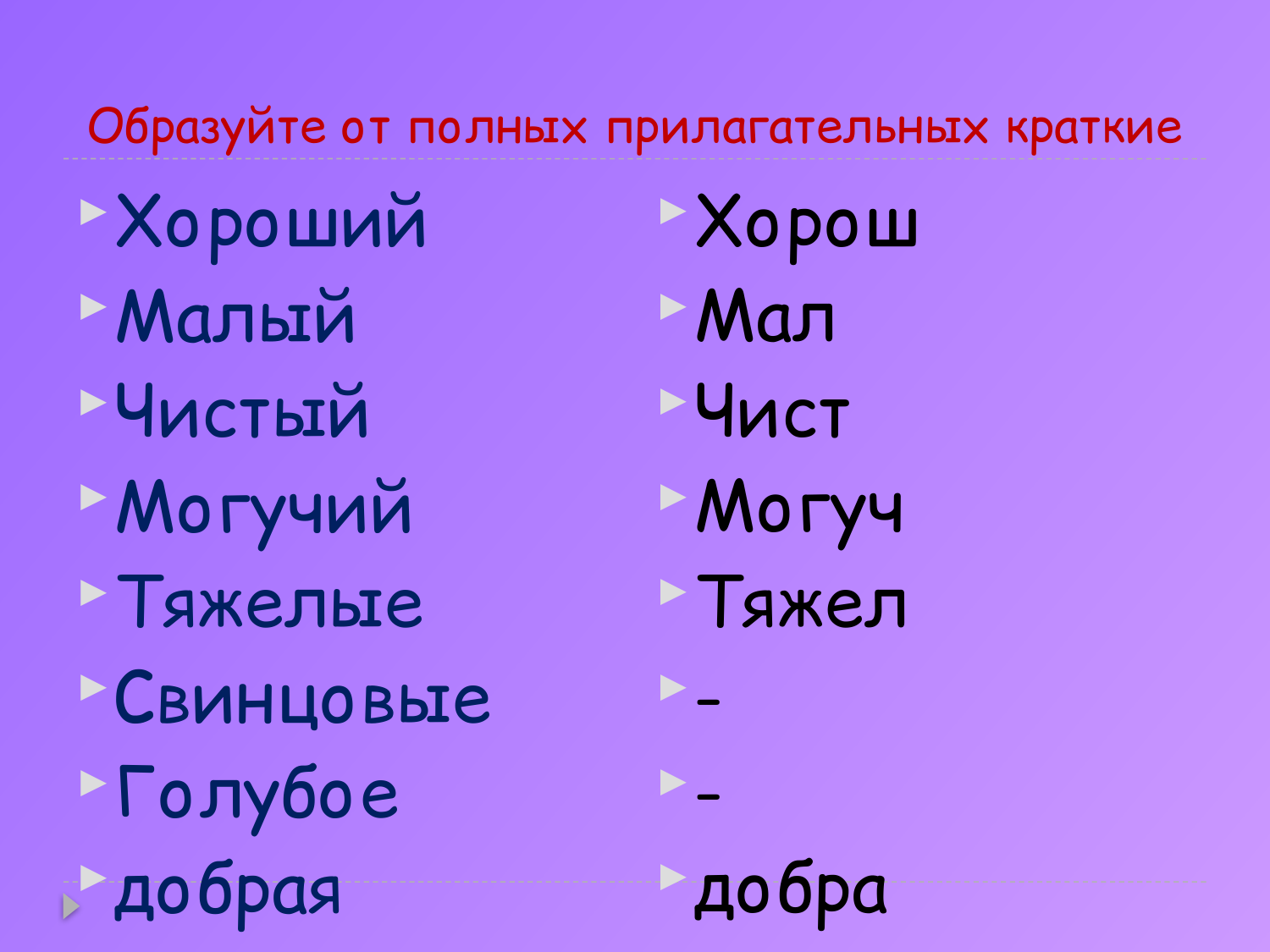

# Образуйте от полных прилагательных краткие
Хорош
Мал
Чист
Могуч
Тяжел
-
-
добра
Хороший
Малый
Чистый
Могучий
Тяжелые
Свинцовые
Голубое
добрая